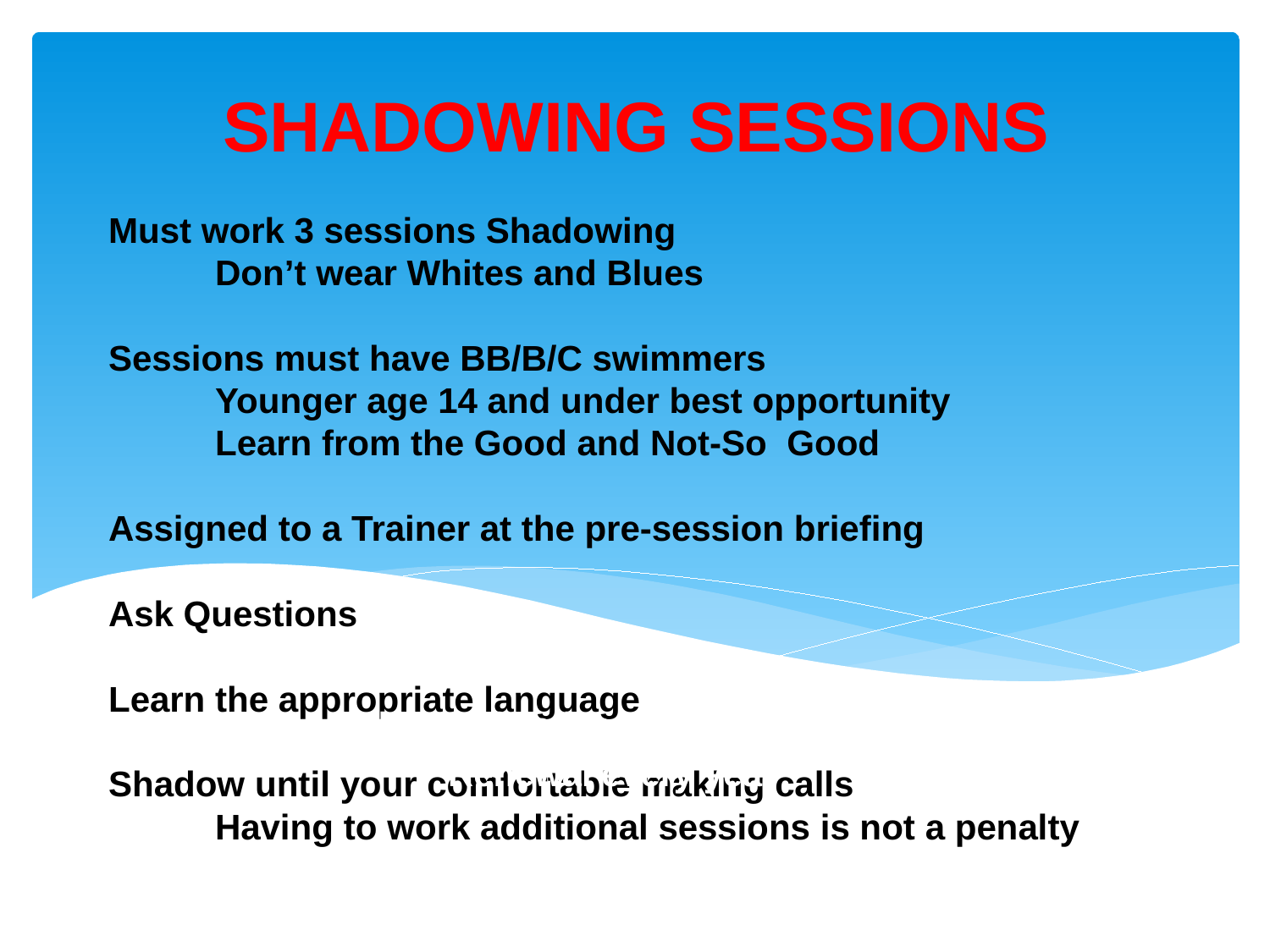

SHADOWING SESSIONS
# Must work 3 sessions Shadowing Don’t wear Whites and Blues Sessions must have BB/B/C swimmers Younger age 14 and under best opportunity Learn from the Good and Not-So  Good Assigned to a Trainer at the pre-session briefing Ask Questions Learn the appropriate language Shadow until your comfortable making calls Having to work additional sessions is not a penalty
Short reflective quiz at the end
Renewal every year